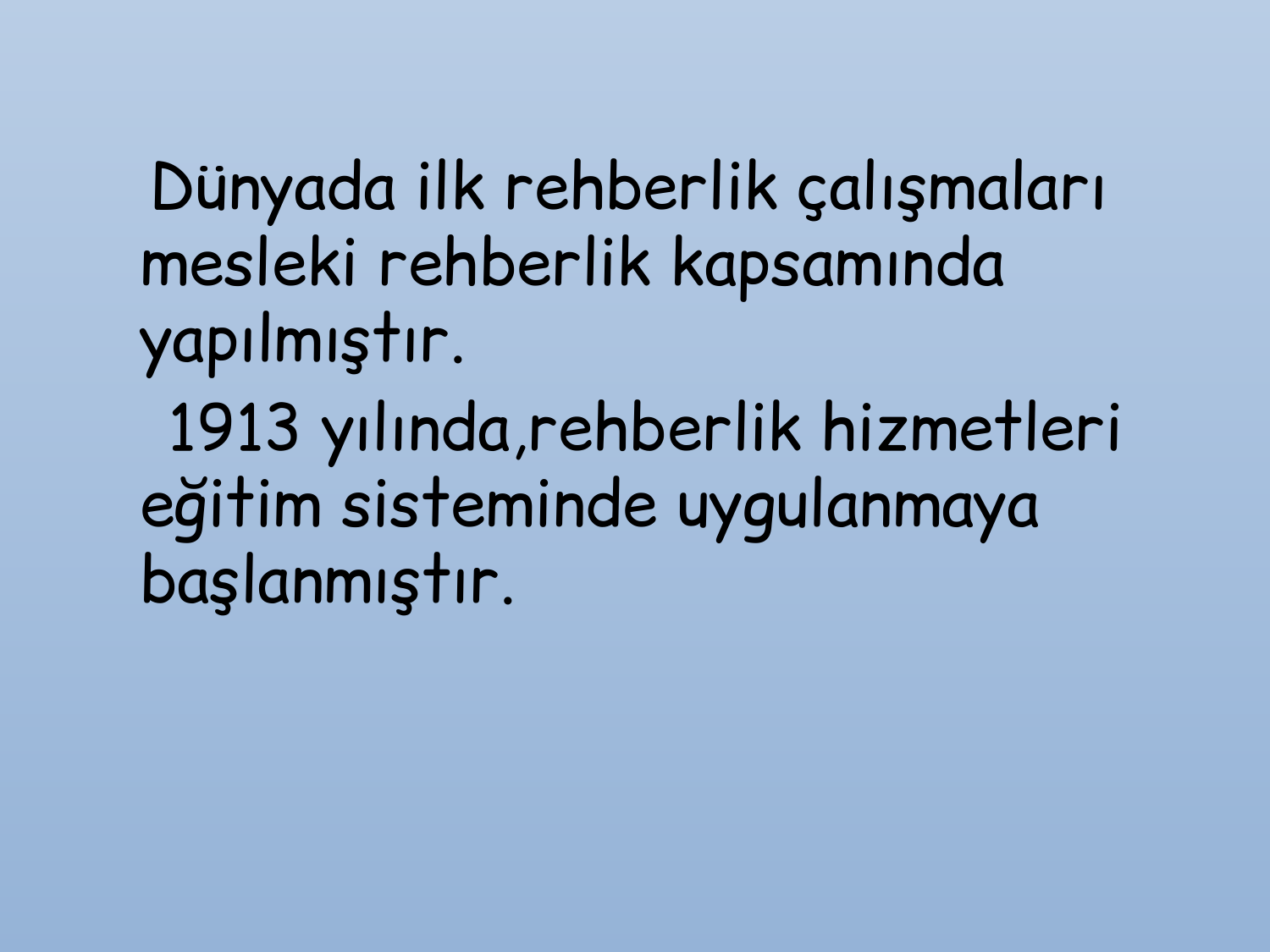

Dünyada ilk rehberlik çalışmaları mesleki rehberlik kapsamında yapılmıştır.
    1913 yılında,rehberlik hizmetleri eğitim sisteminde uygulanmaya başlanmıştır.